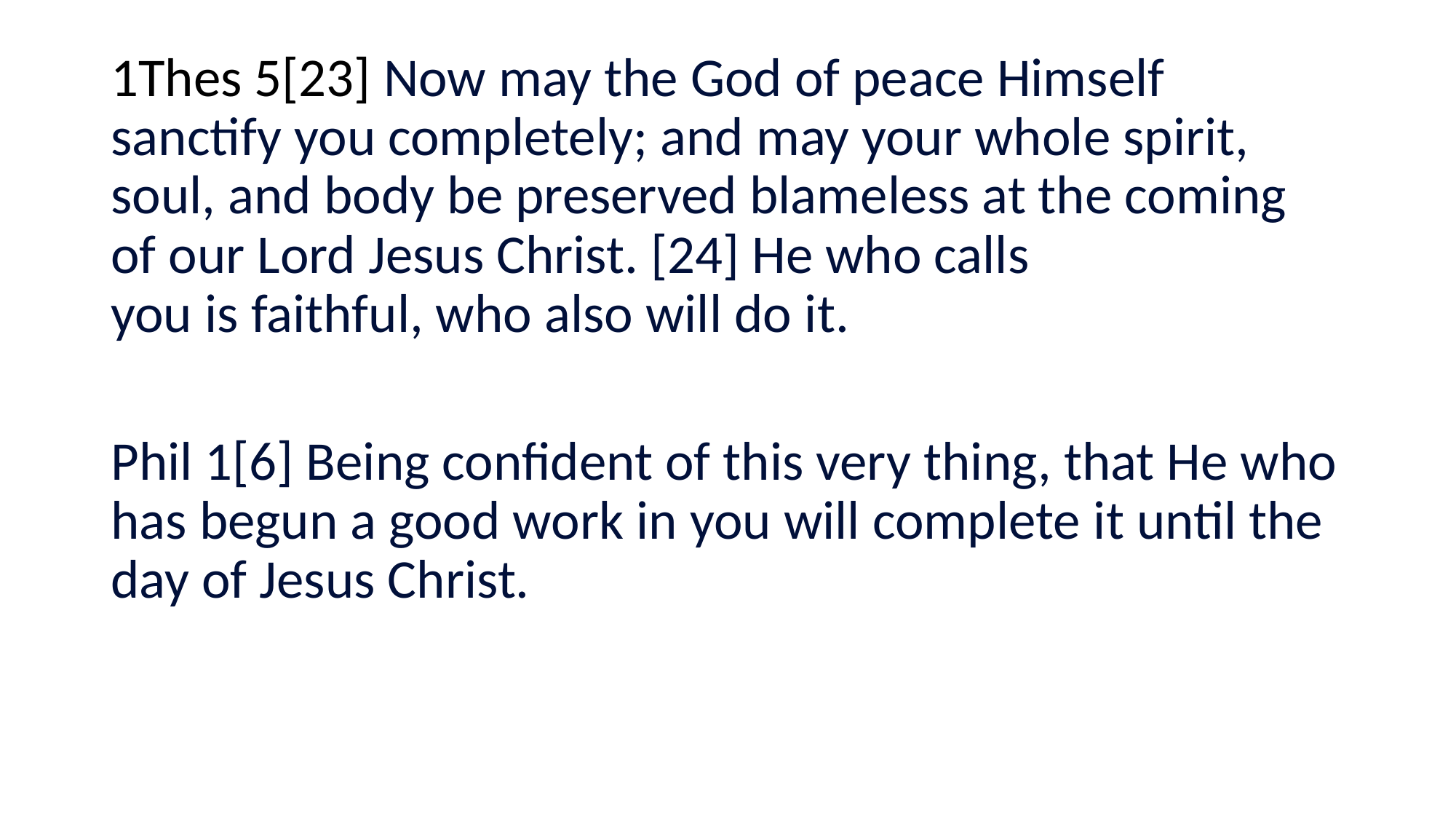

#
1Thes 5[23] Now may the God of peace Himself sanctify you completely; and may your whole spirit, soul, and body be preserved blameless at the coming of our Lord Jesus Christ. [24] He who calls you is faithful, who also will do it.

Phil 1[6] Being confident of this very thing, that He who has begun a good work in you will complete it until the day of Jesus Christ.